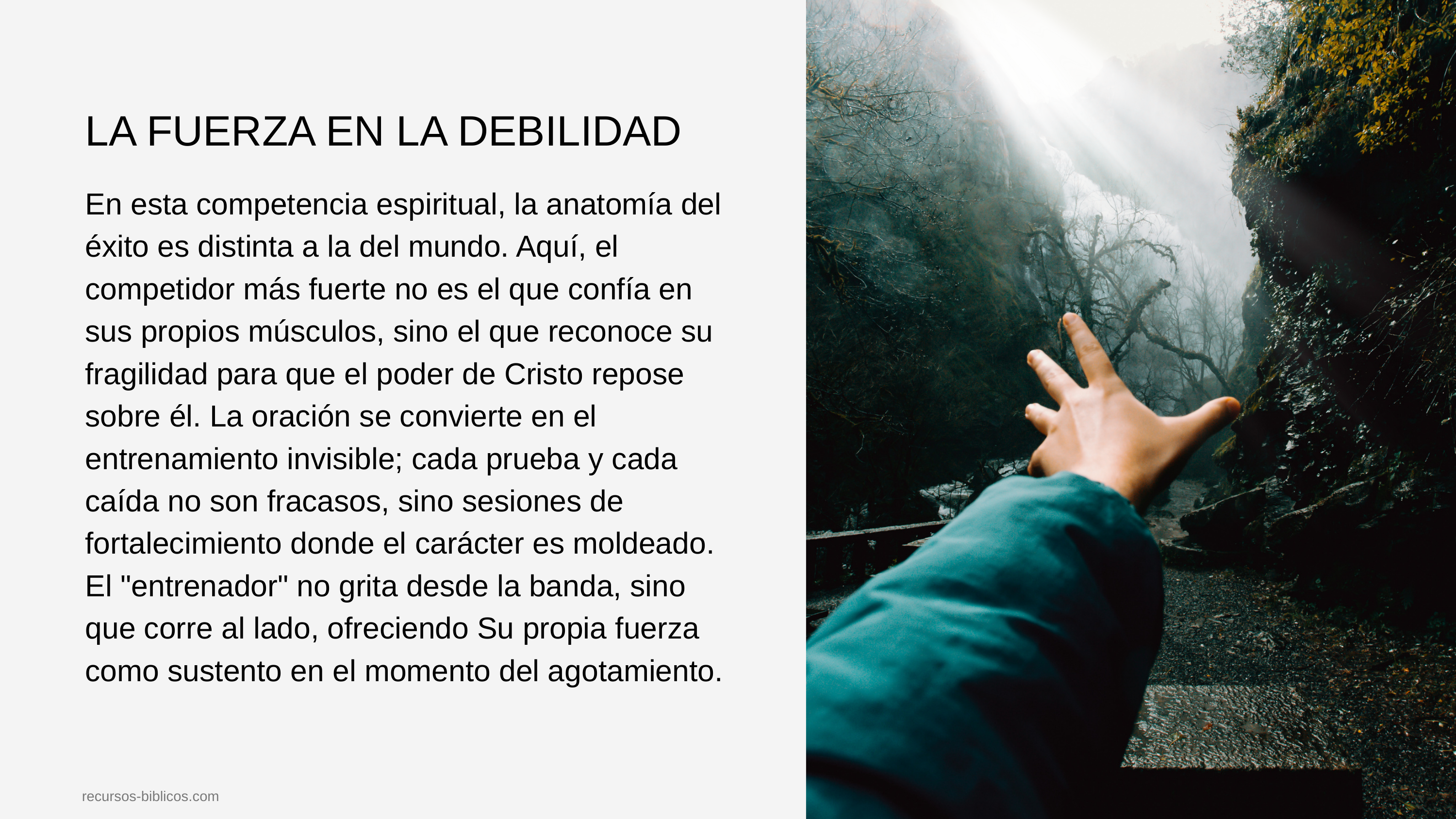

LA FUERZA EN LA DEBILIDAD

En esta competencia espiritual, la anatomía del éxito es distinta a la del mundo. Aquí, el competidor más fuerte no es el que confía en sus propios músculos, sino el que reconoce su fragilidad para que el poder de Cristo repose sobre él. La oración se convierte en el entrenamiento invisible; cada prueba y cada caída no son fracasos, sino sesiones de fortalecimiento donde el carácter es moldeado. El "entrenador" no grita desde la banda, sino que corre al lado, ofreciendo Su propia fuerza como sustento en el momento del agotamiento.
recursos-biblicos.com